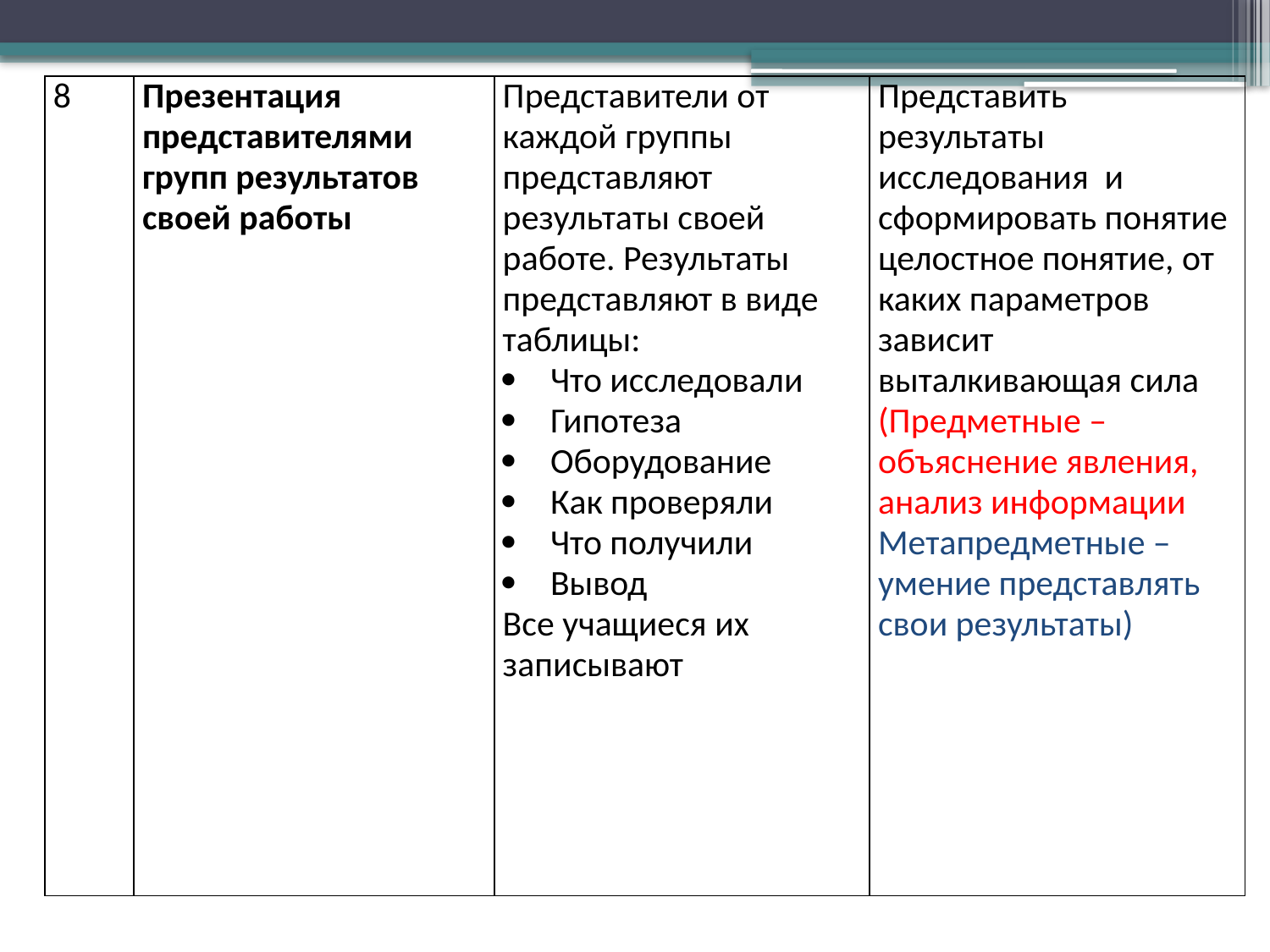

| 8 | Презентация представителями групп результатов своей работы | Представители от каждой группы представляют результаты своей работе. Результаты представляют в виде таблицы: Что исследовали Гипотеза Оборудование Как проверяли Что получили Вывод Все учащиеся их записывают | Представить результаты исследования и сформировать понятие целостное понятие, от каких параметров зависит выталкивающая сила (Предметные – объяснение явления, анализ информации Метапредметные – умение представлять свои результаты) |
| --- | --- | --- | --- |